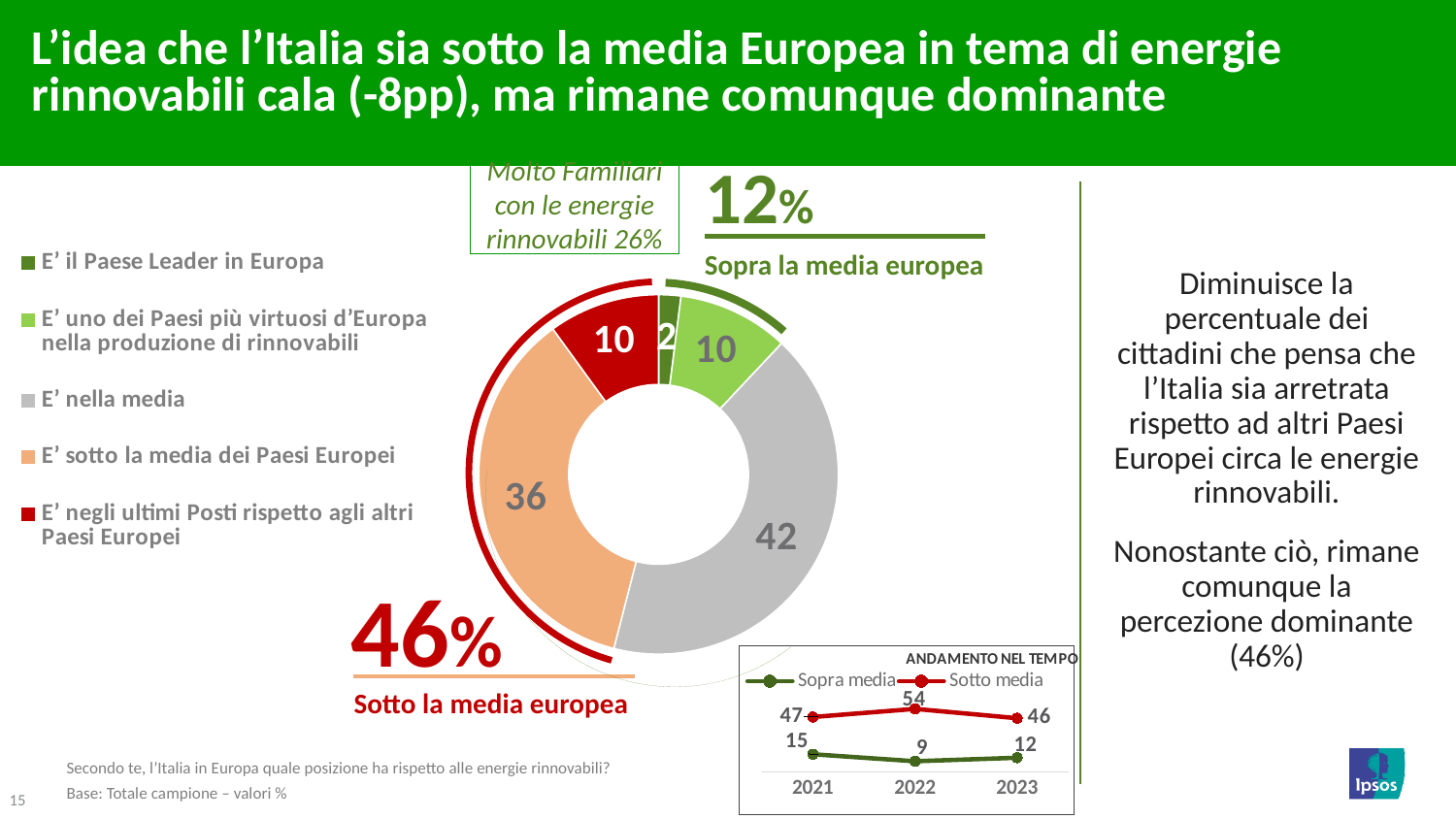

L’idea che l’Italia sia sotto la media Europea in tema di energie rinnovabili cala (-8pp), ma rimane comunque dominante

### Chart

| Category | Freq |
|---|---|
| E’ il Paese Leader in Europa | 2.0 |
| E’ uno dei Paesi più virtuosi d’Europa nella produzione di rinnovabili | 10.0 |
| E’ nella media | 42.0 |
| E’ sotto la media dei Paesi Europei | 36.0 |
| E’ negli ultimi Posti rispetto agli altri Paesi Europei | 10.0 |
12%
Molto Familiari con le energie rinnovabili 26%
Sopra la media europea
Diminuisce la percentuale dei cittadini che pensa che l’Italia sia arretrata rispetto ad altri Paesi Europei circa le energie rinnovabili.
Nonostante ciò, rimane comunque la percezione dominante (46%)

46%

### Chart: ANDAMENTO NEL TEMPO

| Category | Sopra media | Sotto media |
|---|---|---|
| 2021 | 15.0 | 47.0 |
| 2022 | 9.0 | 54.0 |
| 2023 | 12.0 | 46.0 |
Sotto la media europea
Secondo te, l’Italia in Europa quale posizione ha rispetto alle energie rinnovabili?
15
Base: Totale campione – valori %